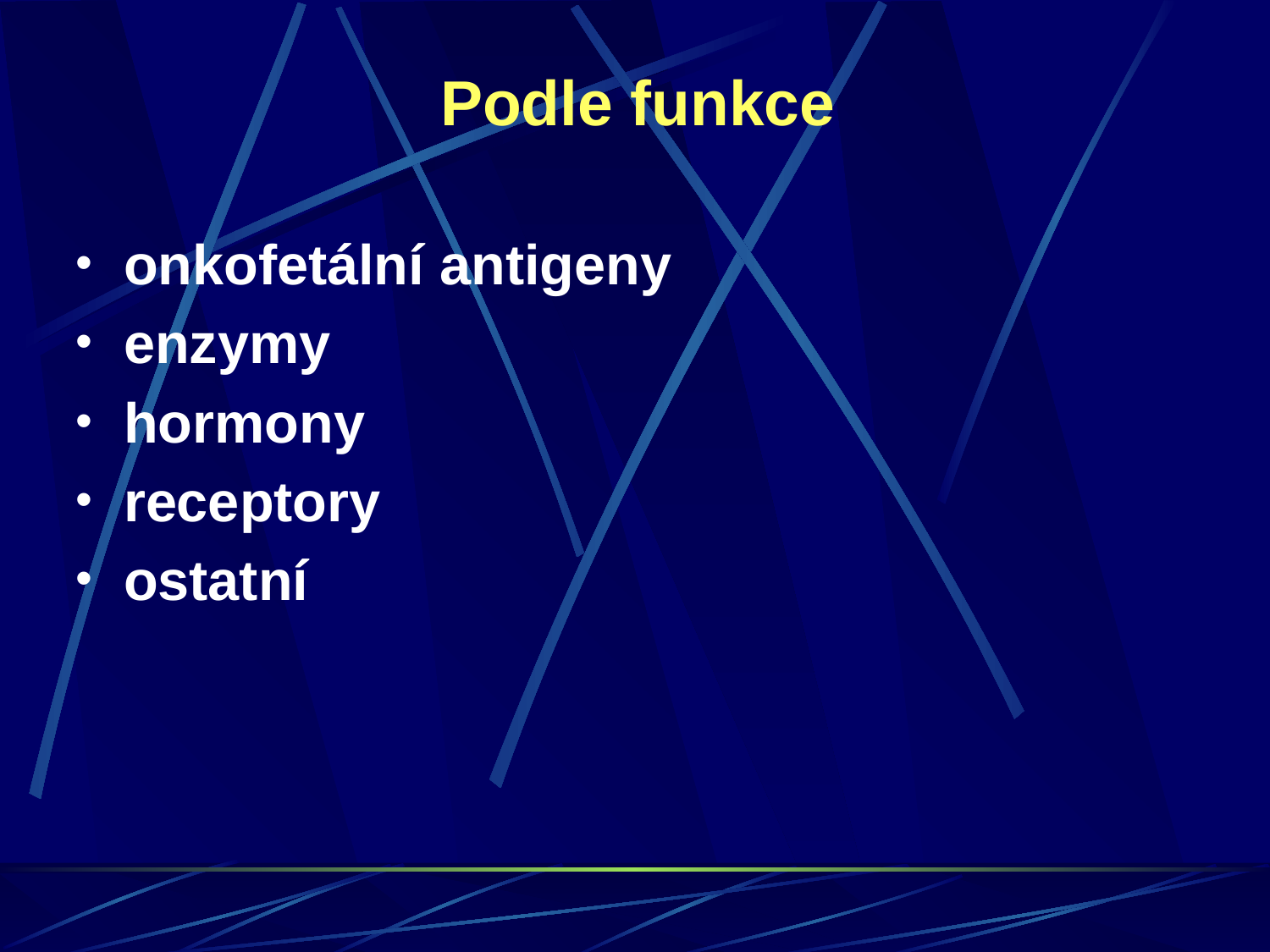

Podle funkce
onkofetální antigeny
enzymy
hormony
receptory
ostatní